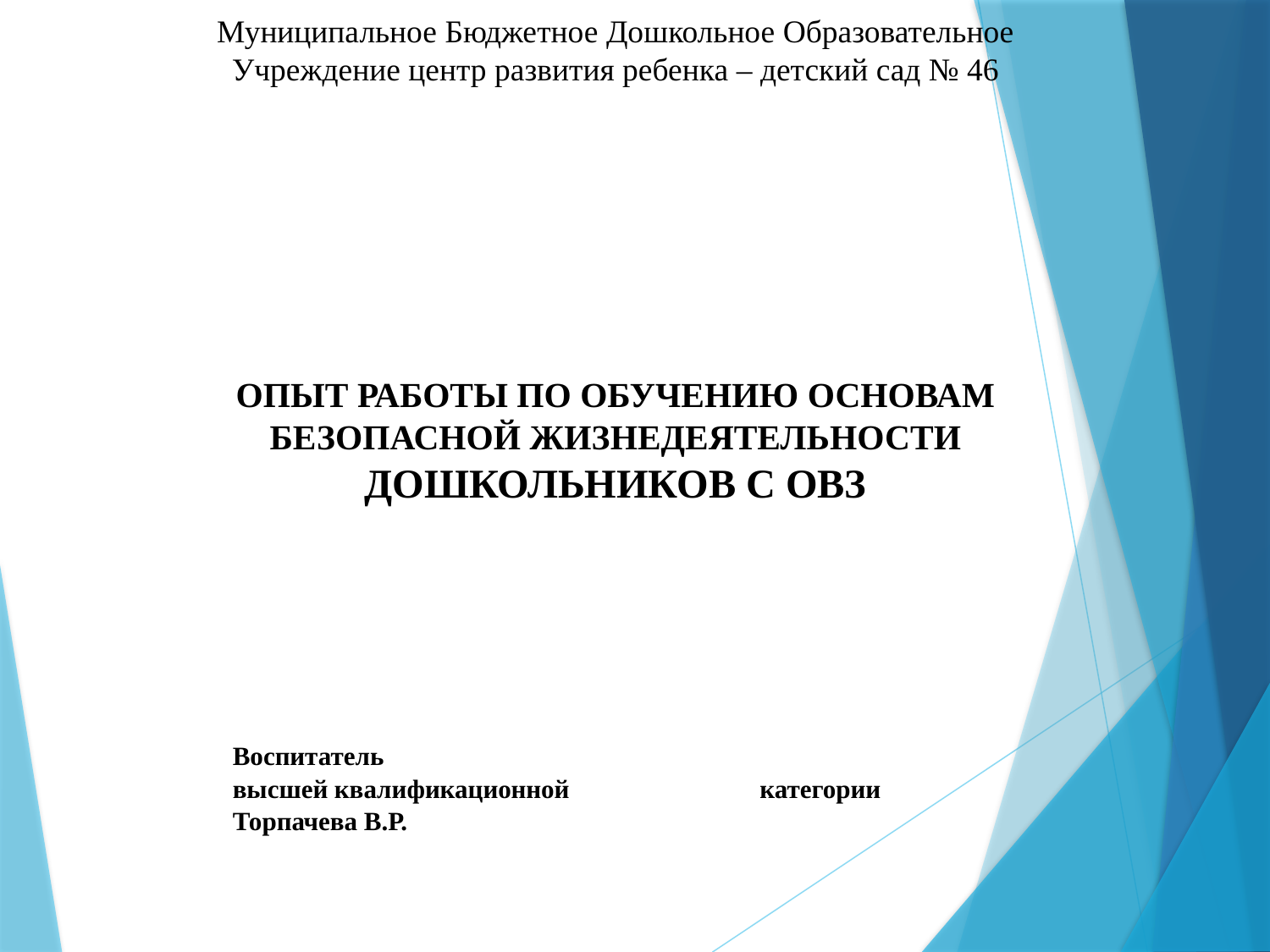

# Муниципальное Бюджетное Дошкольное Образовательное Учреждение центр развития ребенка – детский сад № 46

ОПЫТ РАБОТЫ ПО ОБУЧЕНИЮ ОСНОВАМ БЕЗОПАСНОЙ ЖИЗНЕДЕЯТЕЛЬНОСТИ
ДОШКОЛЬНИКОВ С ОВЗ

						Воспитатель
						высшей квалификационной 									категории
						Торпачева В.Р.